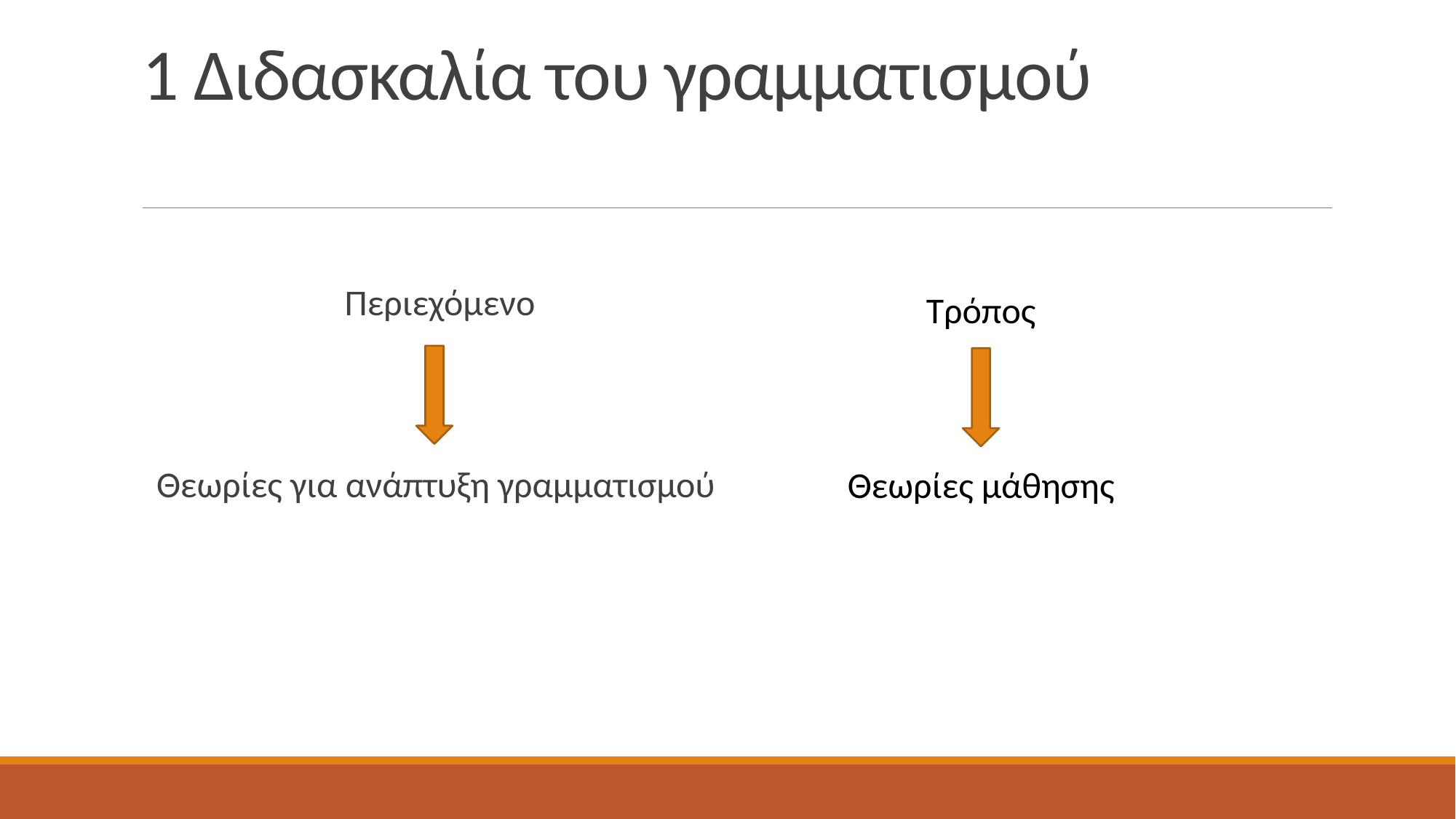

# 1 Διδασκαλία του γραμματισμού
Περιεχόμενο

Θεωρίες για ανάπτυξη γραμματισμού

Τρόπος

Θεωρίες μάθησης